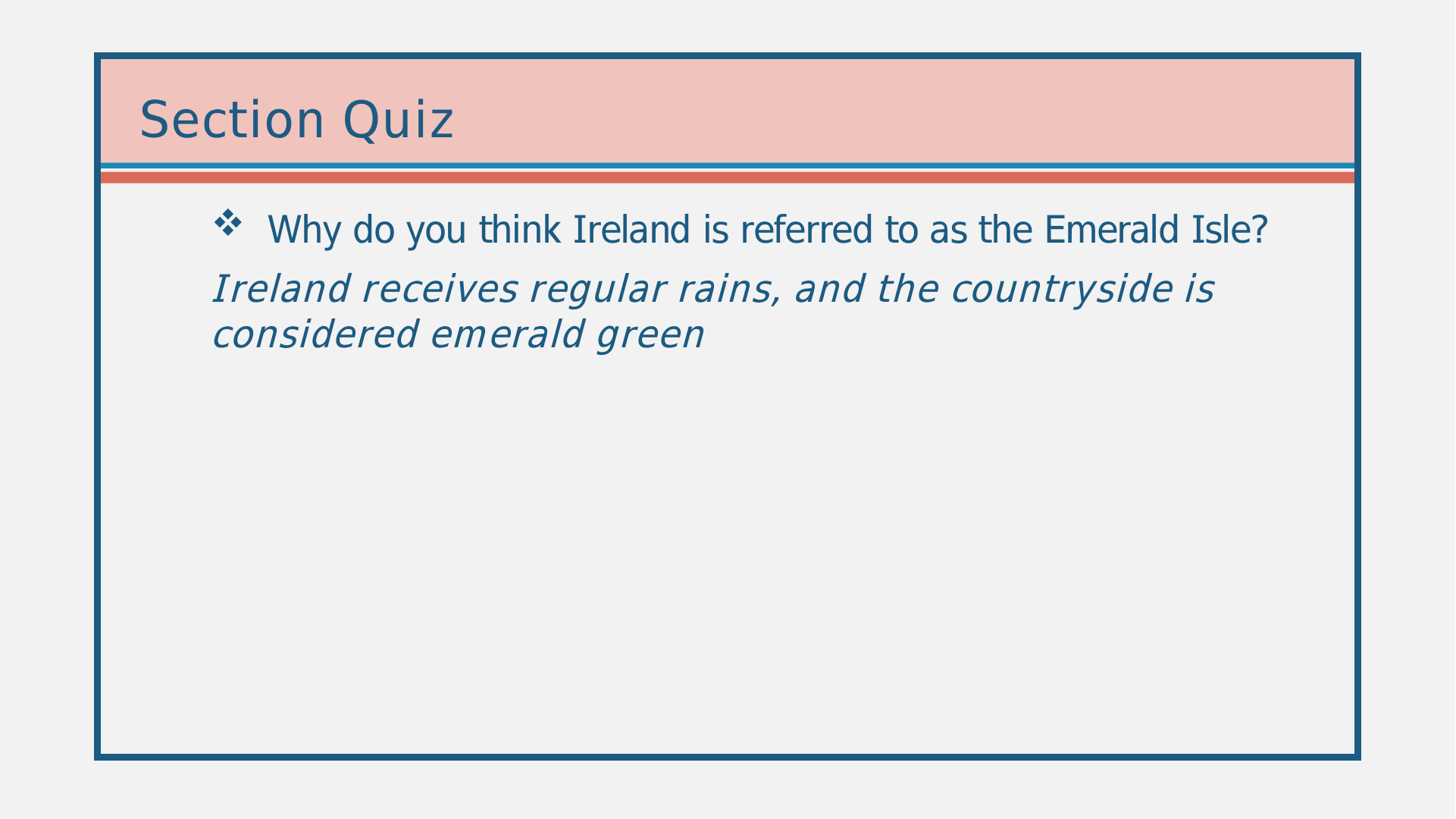

Why do you think Ireland is referred to as the Emerald Isle?
Ireland receives regular rains, and the countryside is considered emerald green